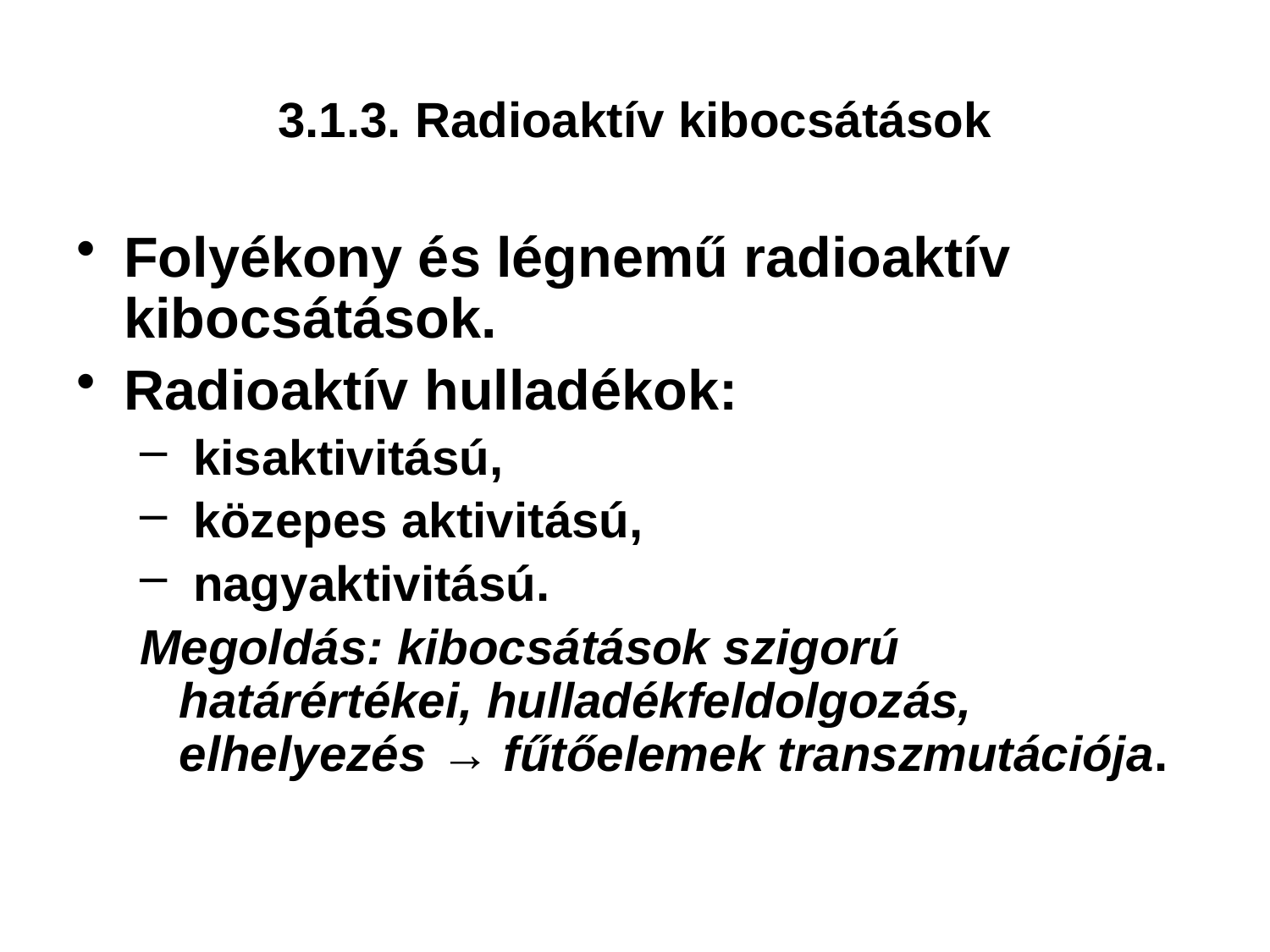

# 3.1.3. Radioaktív kibocsátások
Folyékony és légnemű radioaktív kibocsátások.
Radioaktív hulladékok:
 kisaktivitású,
 közepes aktivitású,
 nagyaktivitású.
Megoldás: kibocsátások szigorú határértékei, hulladékfeldolgozás, elhelyezés → fűtőelemek transzmutációja.